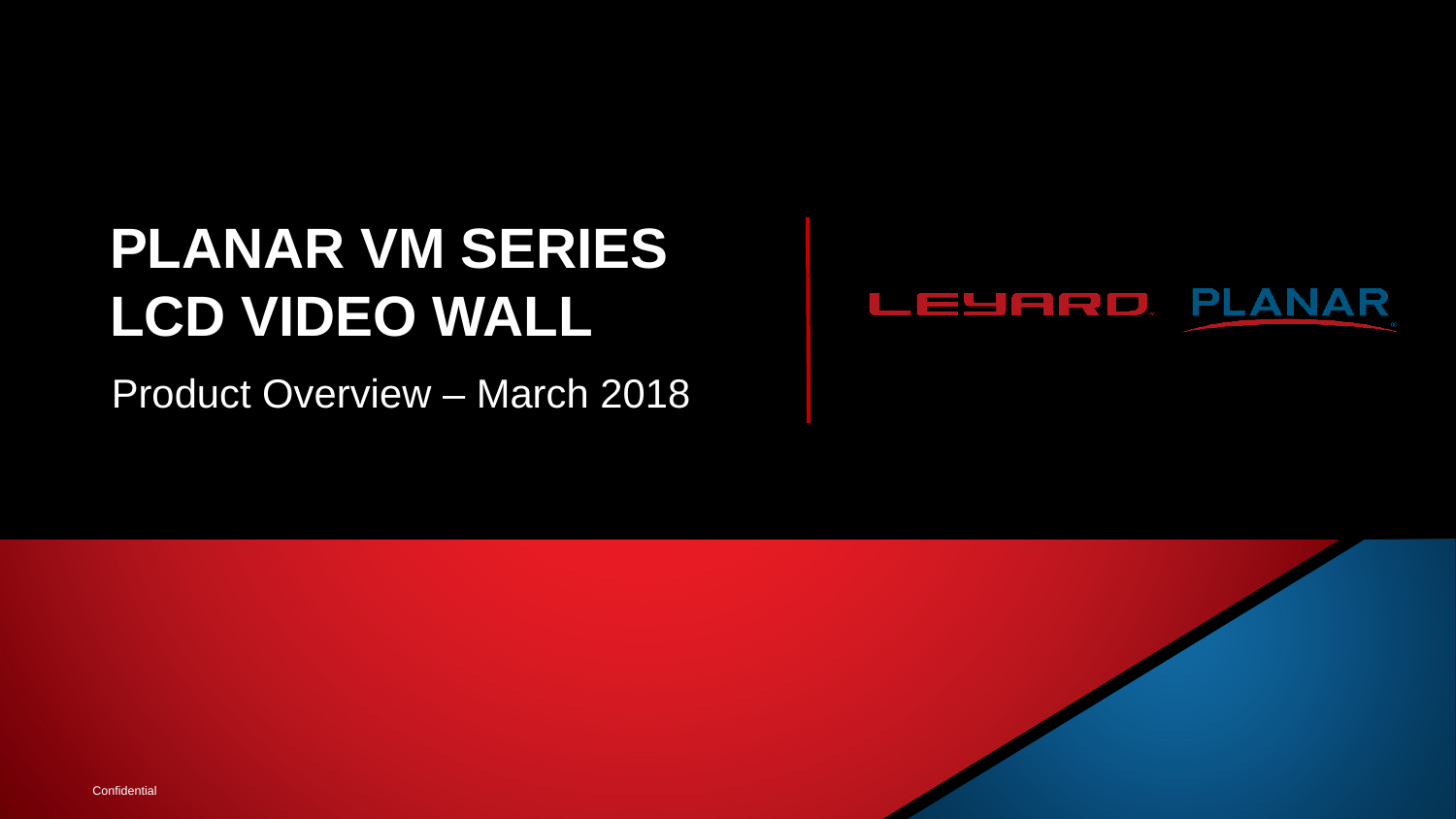

# Planar VM Series LCD Video Wall
Product Overview – March 2018